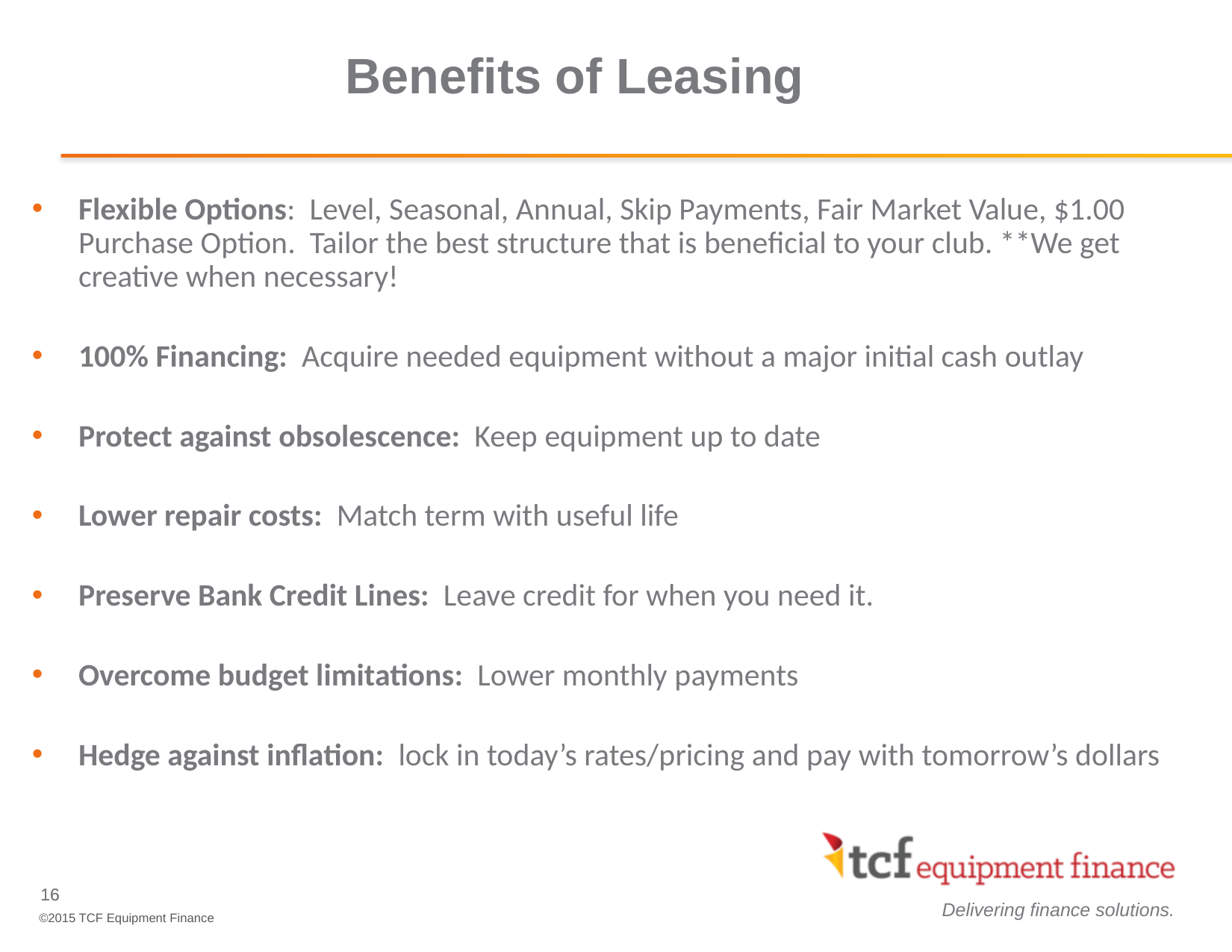

# Benefits of Leasing

Flexible Options:  Level, Seasonal, Annual, Skip Payments, Fair Market Value, $1.00 Purchase Option.  Tailor the best structure that is beneficial to your club. **We get creative when necessary!

100% Financing:  Acquire needed equipment without a major initial cash outlay

Protect against obsolescence:  Keep equipment up to date

Lower repair costs:  Match term with useful life

Preserve Bank Credit Lines:  Leave credit for when you need it.

Overcome budget limitations:  Lower monthly payments

Hedge against inflation:  lock in today’s rates/pricing and pay with tomorrow’s dollars